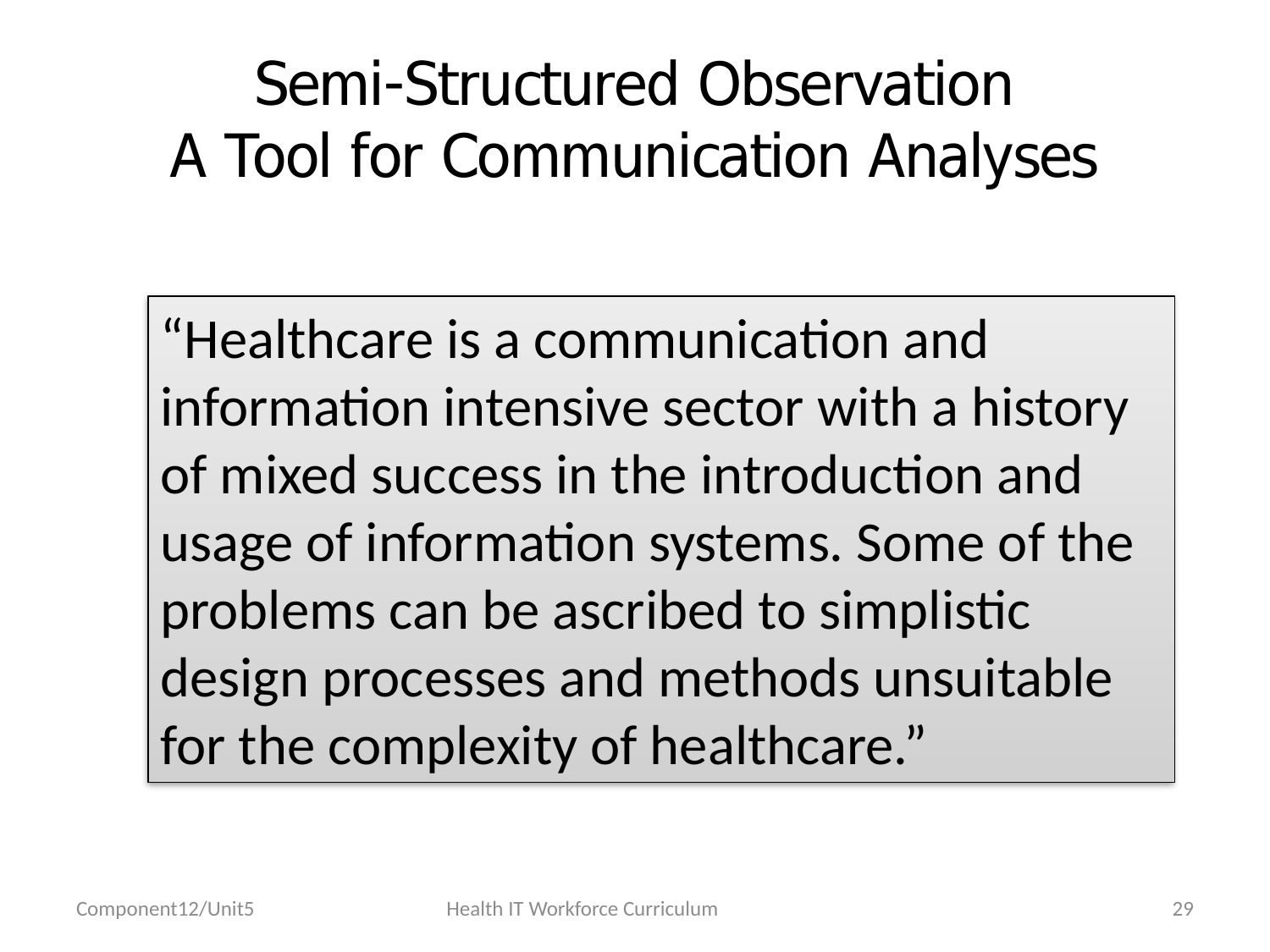

# Semi-Structured Observation A Tool for Communication Analyses
“Healthcare is a communication and information intensive sector with a history of mixed success in the introduction and usage of information systems. Some of the problems can be ascribed to simplistic design processes and methods unsuitable for the complexity of healthcare.”
Component12/Unit5
Health IT Workforce Curriculum
29